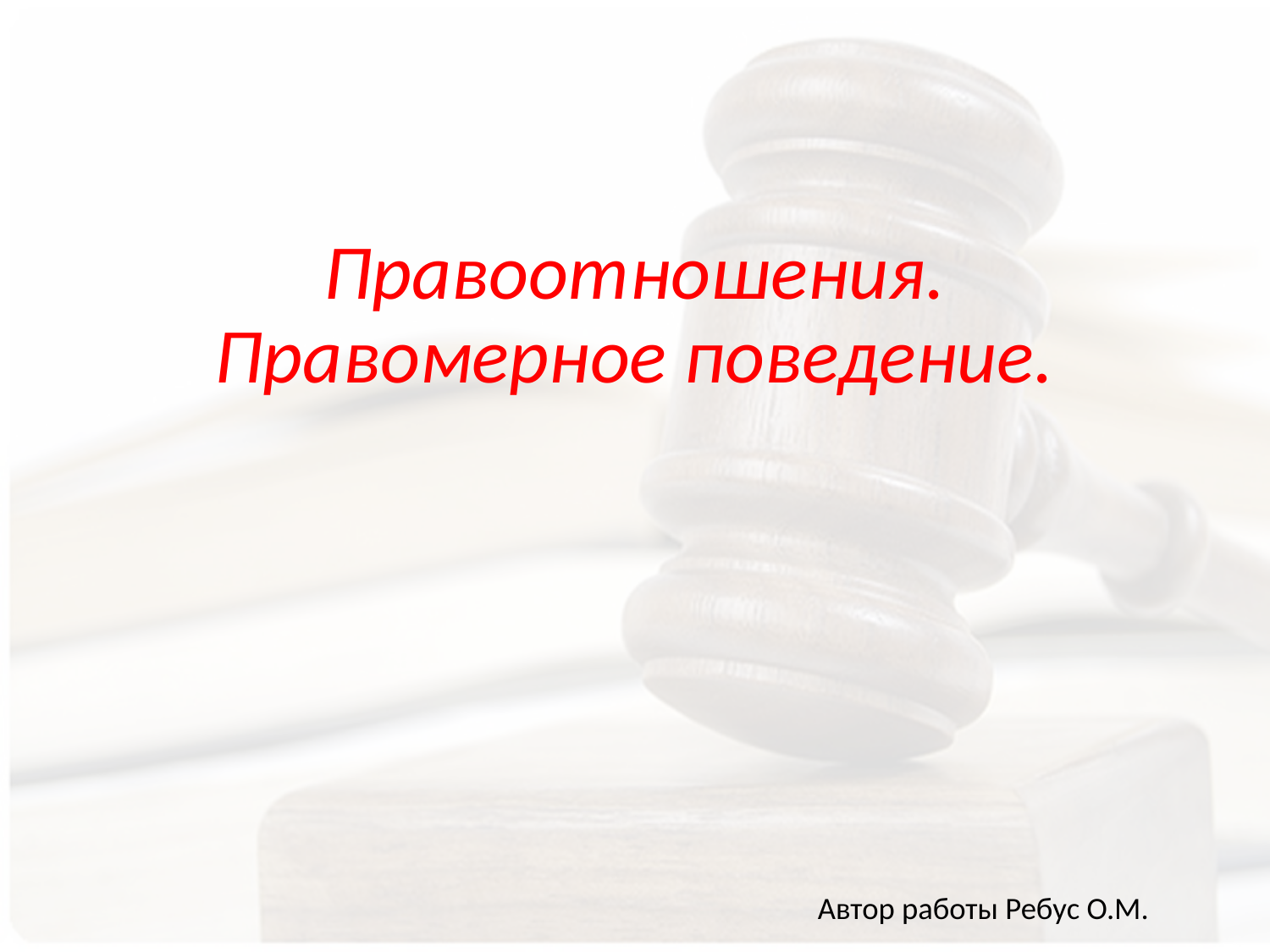

# Правоотношения. Правомерное поведение.
Автор работы Ребус О.М.